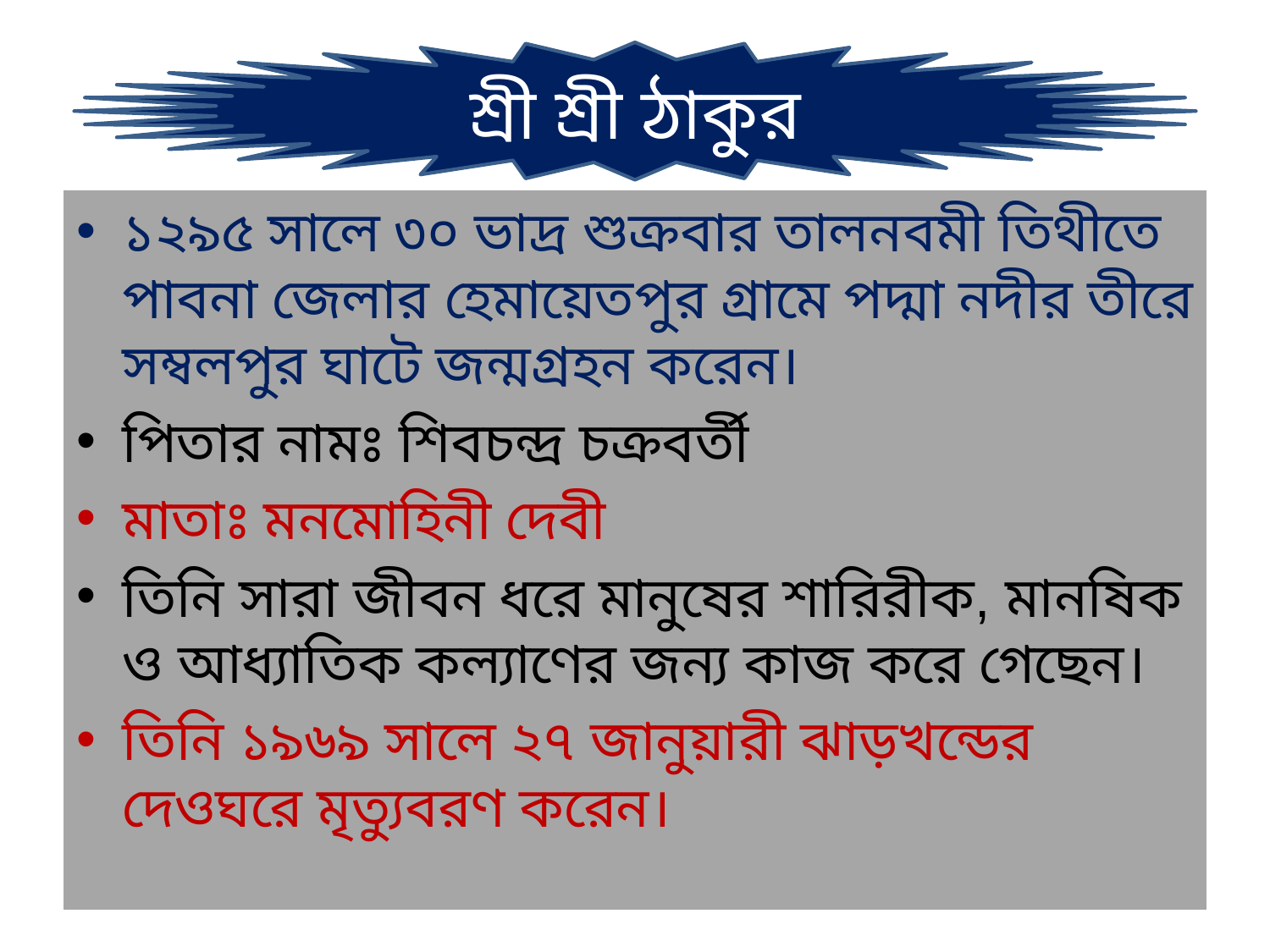

#
শ্রী শ্রী ঠাকুর
১২৯৫ সালে ৩০ ভাদ্র শুক্রবার তালনবমী তিথীতে পাবনা জেলার হেমায়েতপুর গ্রামে পদ্মা নদীর তীরে সম্বলপুর ঘাটে জন্মগ্রহন করেন।
পিতার নামঃ শিবচন্দ্র চক্রবর্তী
মাতাঃ মনমোহিনী দেবী
তিনি সারা জীবন ধরে মানুষের শারিরীক, মানষিক ও আধ্যাতিক কল্যাণের জন্য কাজ করে গেছেন।
তিনি ১৯৬৯ সালে ২৭ জানুয়ারী ঝাড়খন্ডের দেওঘরে মৃত্যুবরণ করেন।